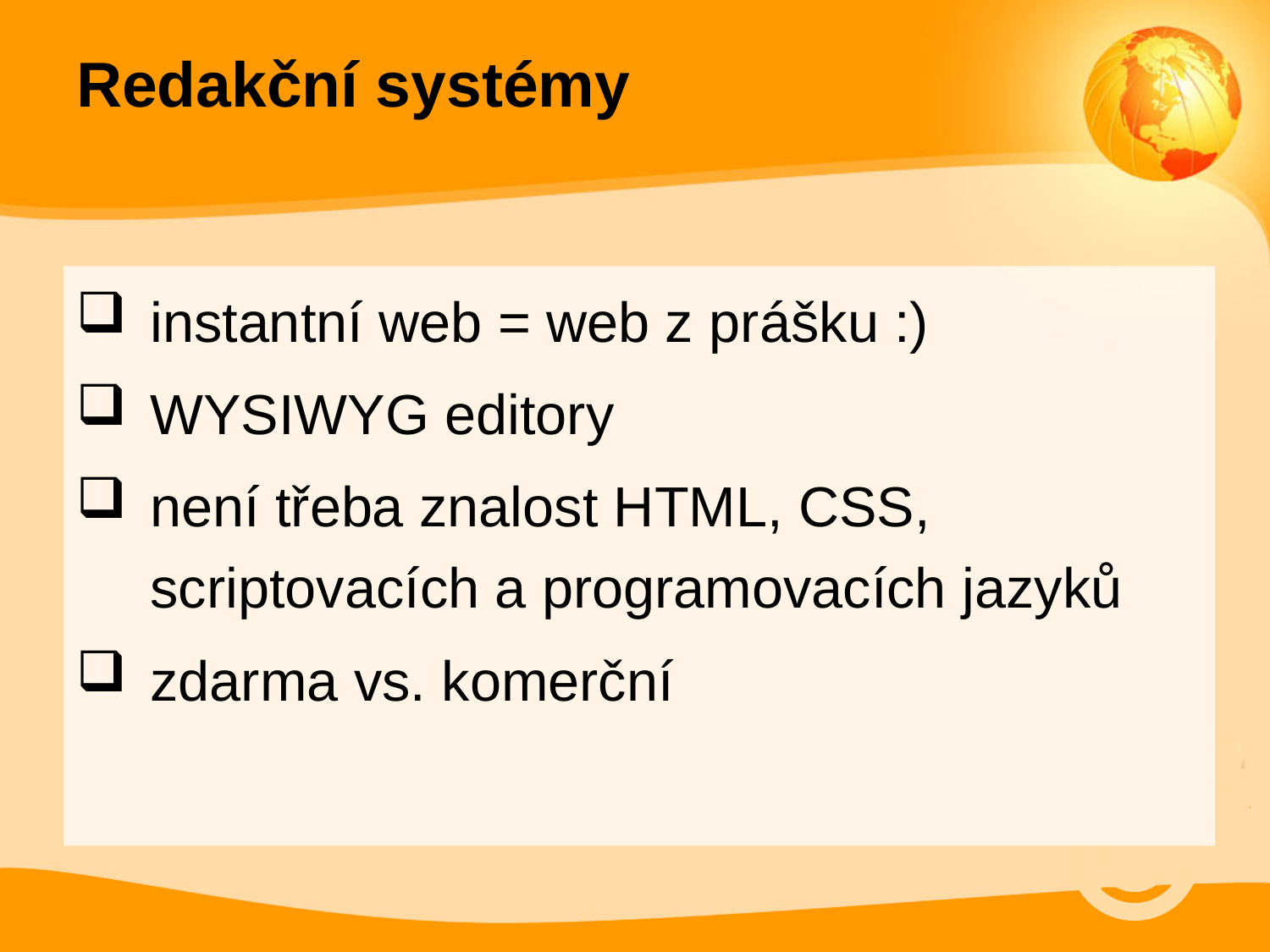

Redakční systémy
instantní web = web z prášku :)
WYSIWYG editory
není třeba znalost HTML, CSS, scriptovacích a programovacích jazyků
zdarma vs. komerční